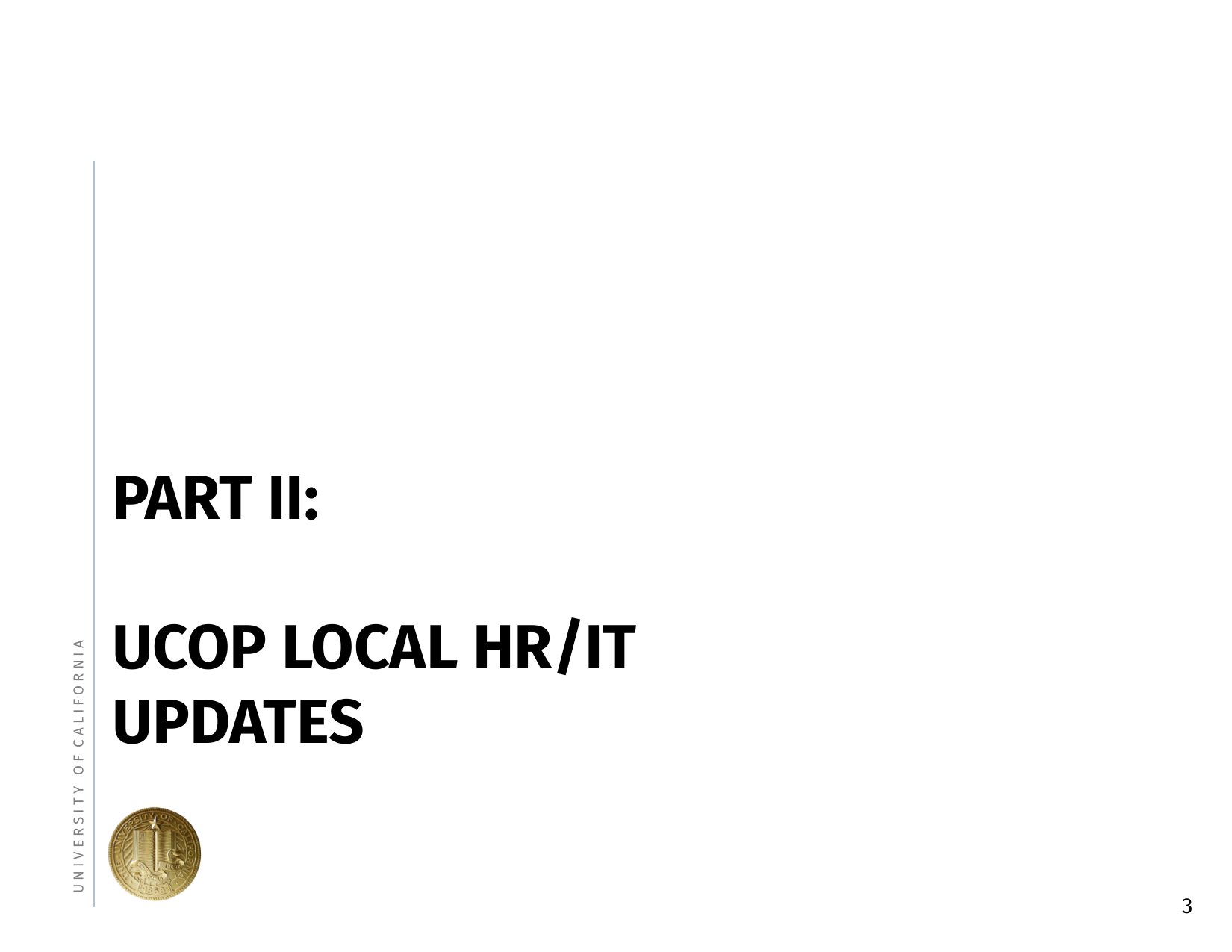

# Part ii: ucop local hr/IT Updates